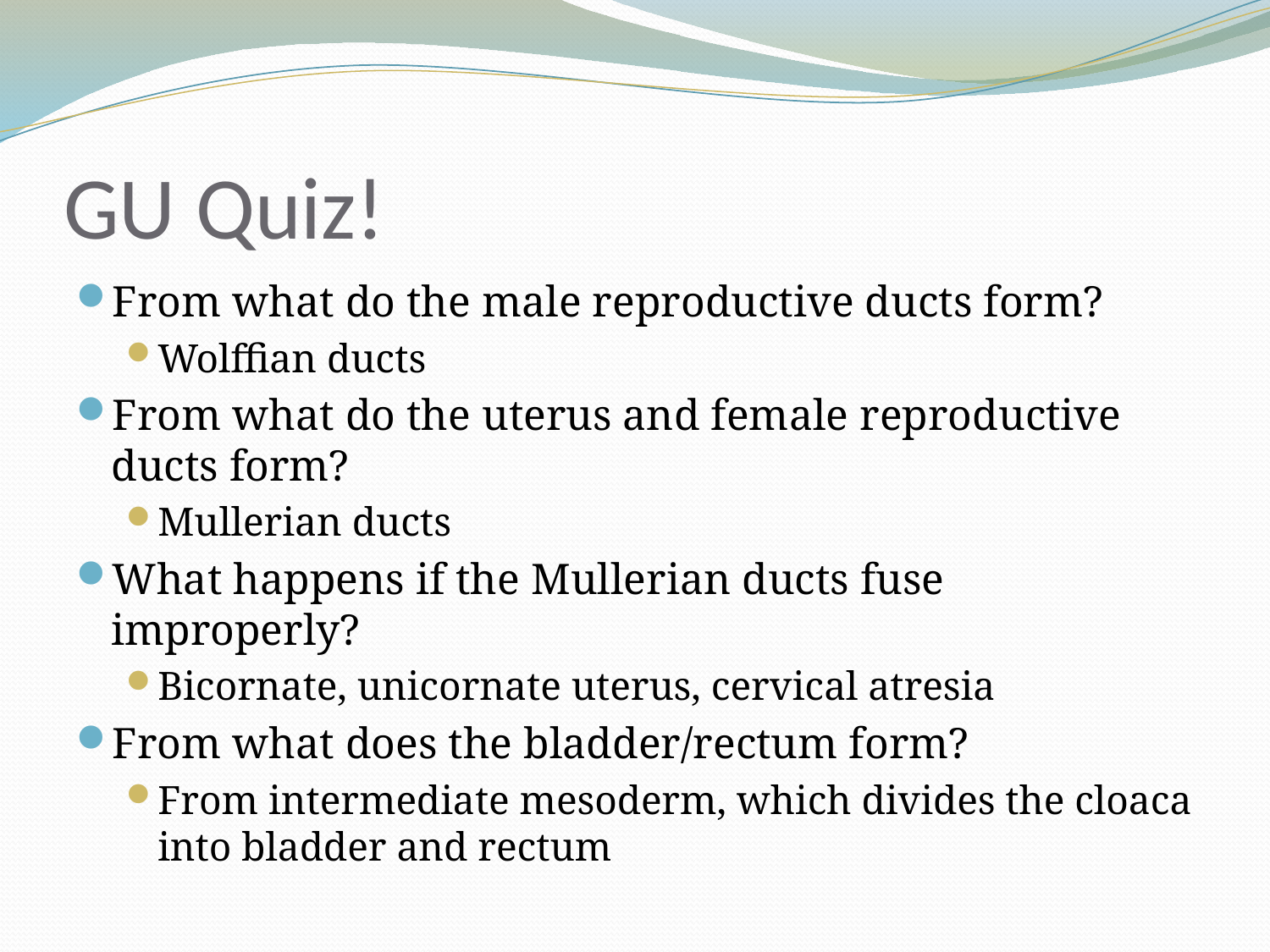

# GU Quiz!
From what do the male reproductive ducts form?
Wolffian ducts
From what do the uterus and female reproductive ducts form?
Mullerian ducts
What happens if the Mullerian ducts fuse improperly?
Bicornate, unicornate uterus, cervical atresia
From what does the bladder/rectum form?
From intermediate mesoderm, which divides the cloaca into bladder and rectum